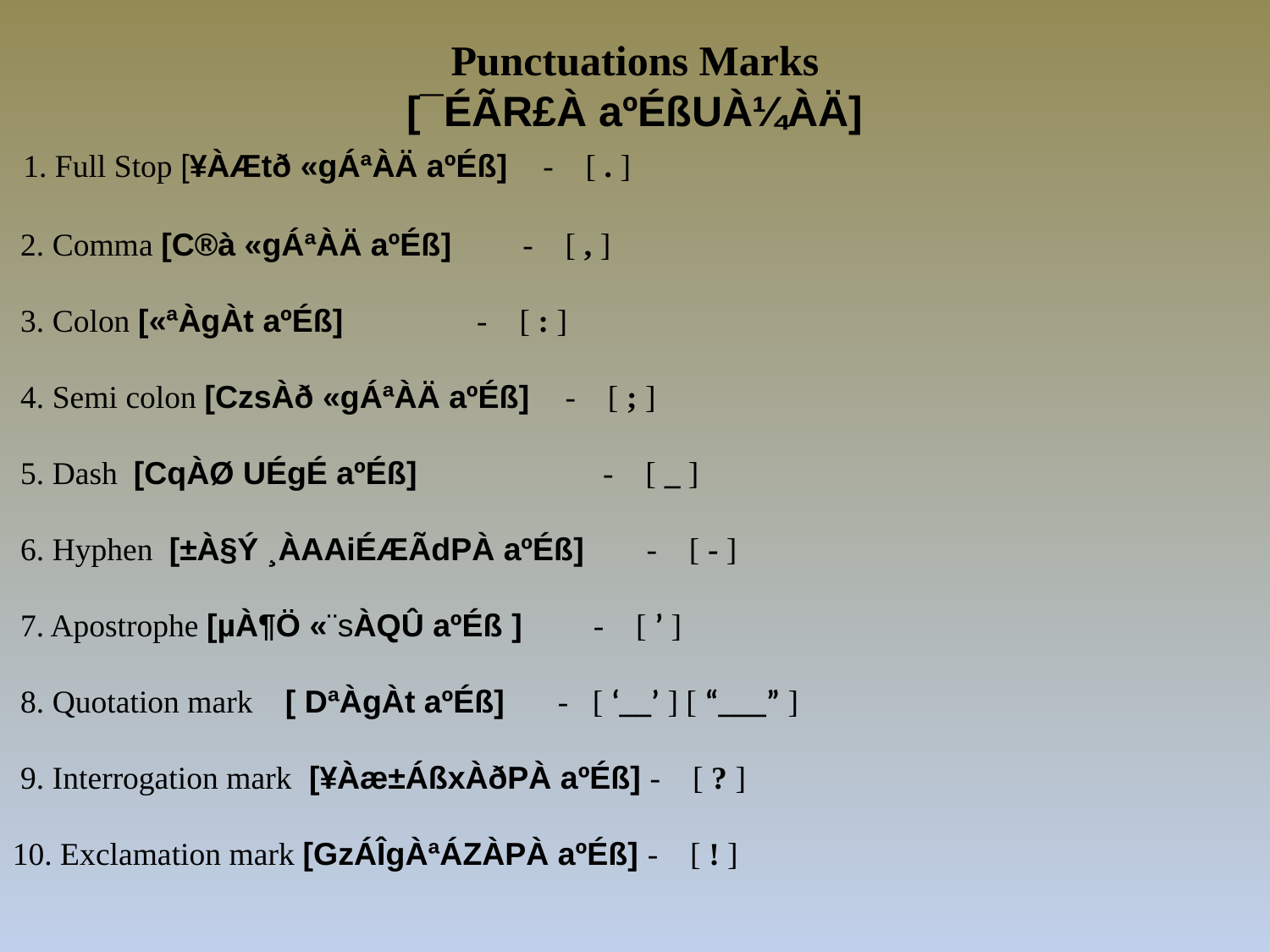

Punctuations Marks
[¯ÉÃR£À aºÉßUÀ¼ÀÄ]
 1. Full Stop [¥ÀÆtð «gÁªÀÄ aºÉß]    -    [ . ]

 2. Comma [C®à «gÁªÀÄ aºÉß]        -    [ , ]

 3. Colon [«ªÀgÀt aºÉß]               -    [ : ]

 4. Semi colon [CzsÀð «gÁªÀÄ aºÉß]    -    [ ; ]

 5. Dash  [CqÀØ UÉgÉ aºÉß]                       -    [ _ ]

 6. Hyphen  [±À§Ý ¸ÀAAiÉÆÃdPÀ aºÉß]       -    [ - ]

 7. Apostrophe [µÀ¶Ö «¨sÀQÛ aºÉß ]        -    [ ’ ]

 8. Quotation mark    [ DªÀgÀt aºÉß]      -   [ ‘__’ ] [ “___” ]

 9. Interrogation mark  [¥Àæ±ÁßxÀðPÀ aºÉß] -    [ ? ]

10. Exclamation mark [GzÁÎgÀªÁZÀPÀ aºÉß] -    [ ! ]